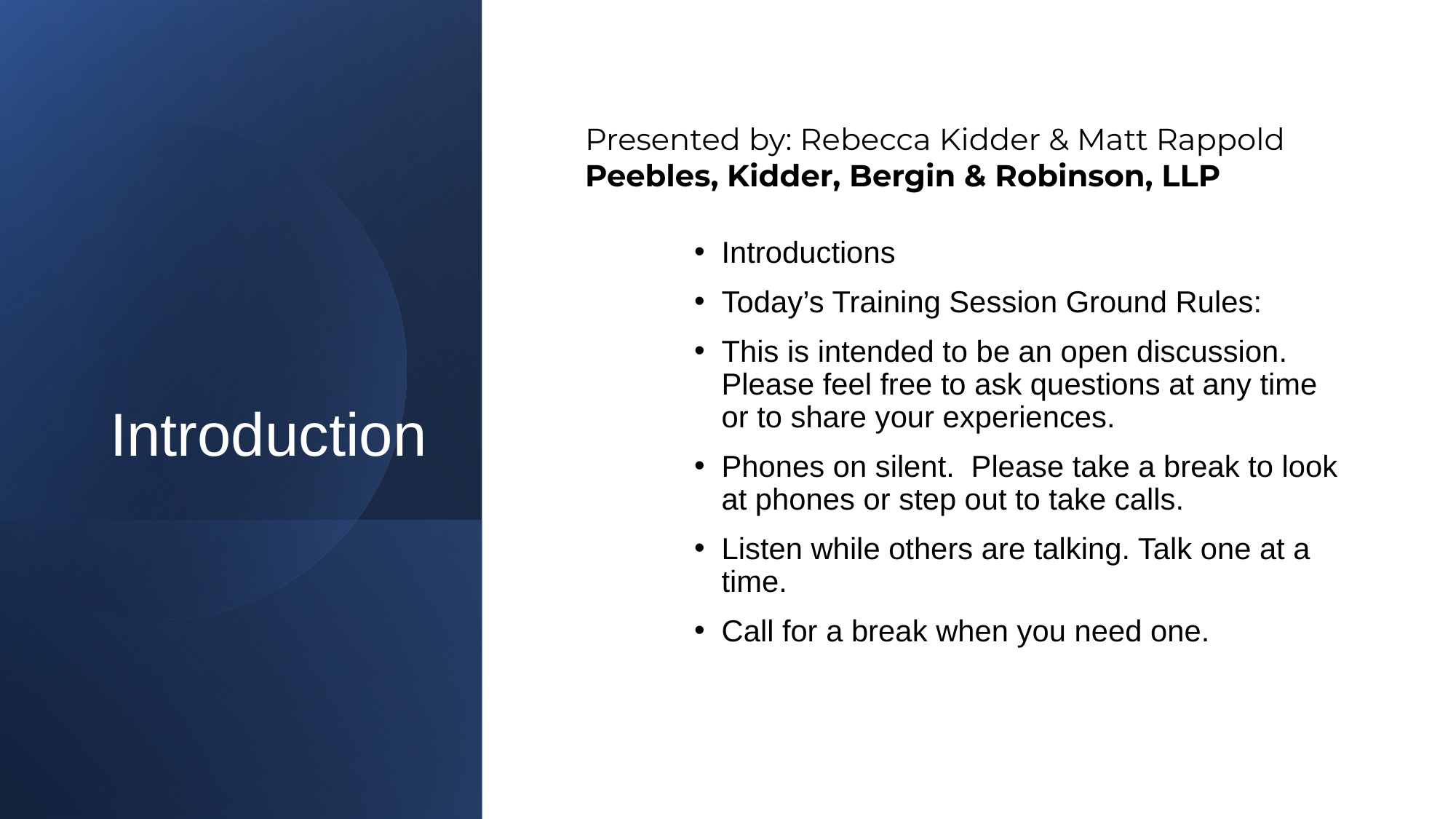

# Introduction
Presented by: Rebecca Kidder & Matt Rappold
Peebles, Kidder, Bergin & Robinson, LLP
Introductions
Today’s Training Session Ground Rules:
This is intended to be an open discussion.  Please feel free to ask questions at any time or to share your experiences.
Phones on silent.  Please take a break to look at phones or step out to take calls.
Listen while others are talking. Talk one at a time.
Call for a break when you need one.

2